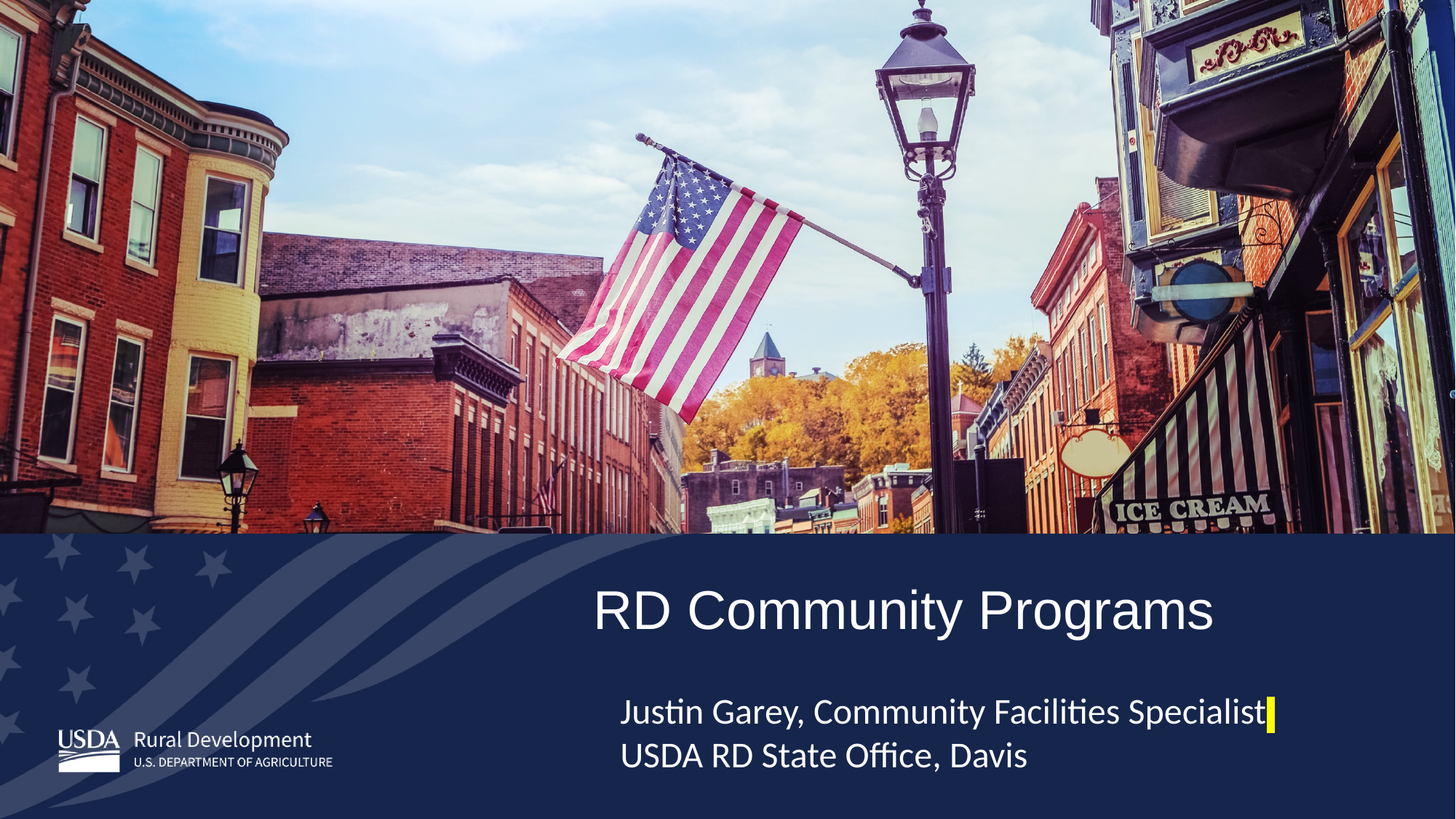

RD Community Programs
Justin Garey, Community Facilities Specialist
USDA RD State Office, Davis